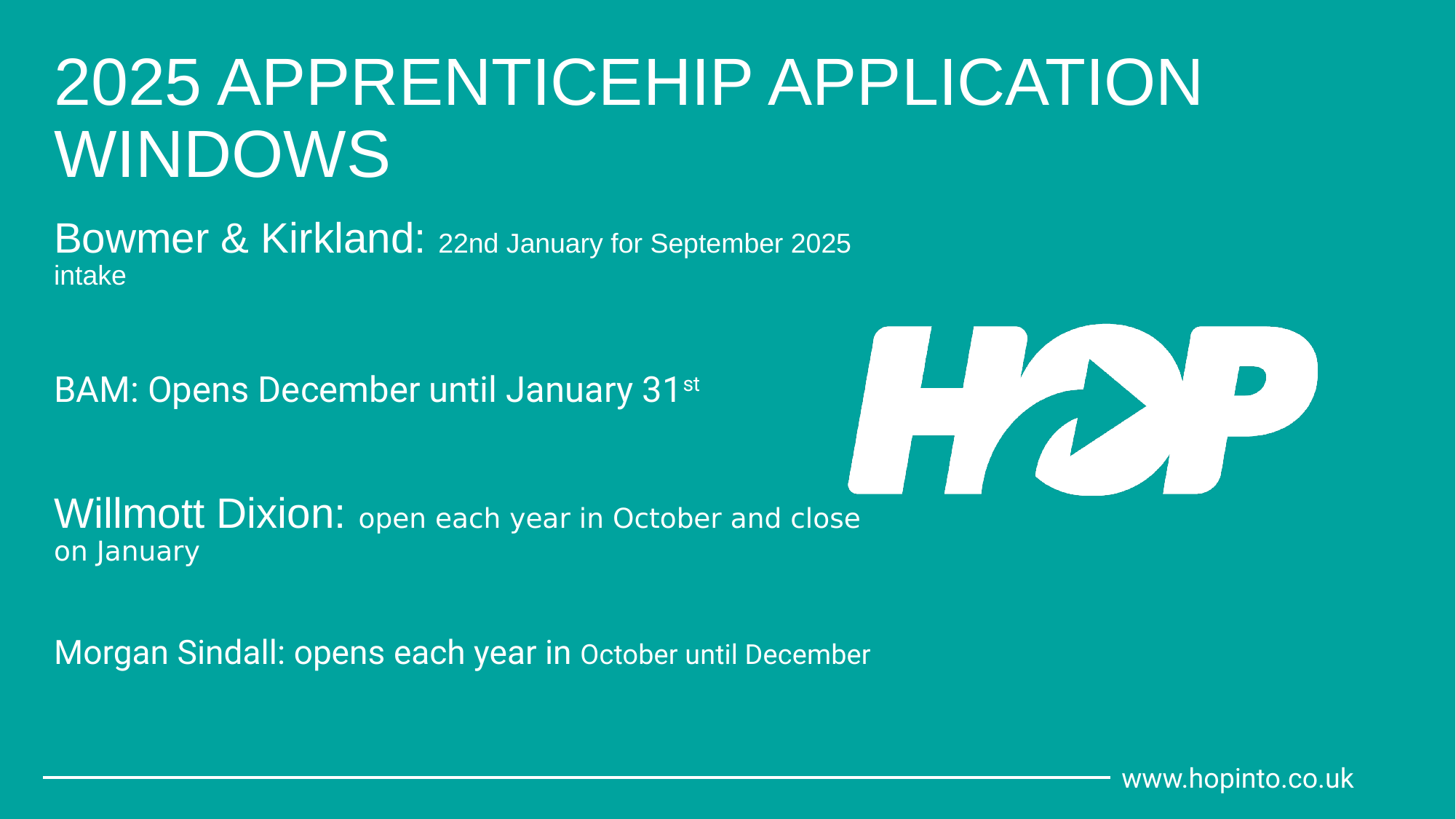

# 2025 APPRENTICEHIP APPLICATION WINDOWS
Bowmer & Kirkland: 22nd January for September 2025 intake

BAM: Opens December until January 31st
Willmott Dixion: open each year in October and close on January
Morgan Sindall: opens each year in October until December